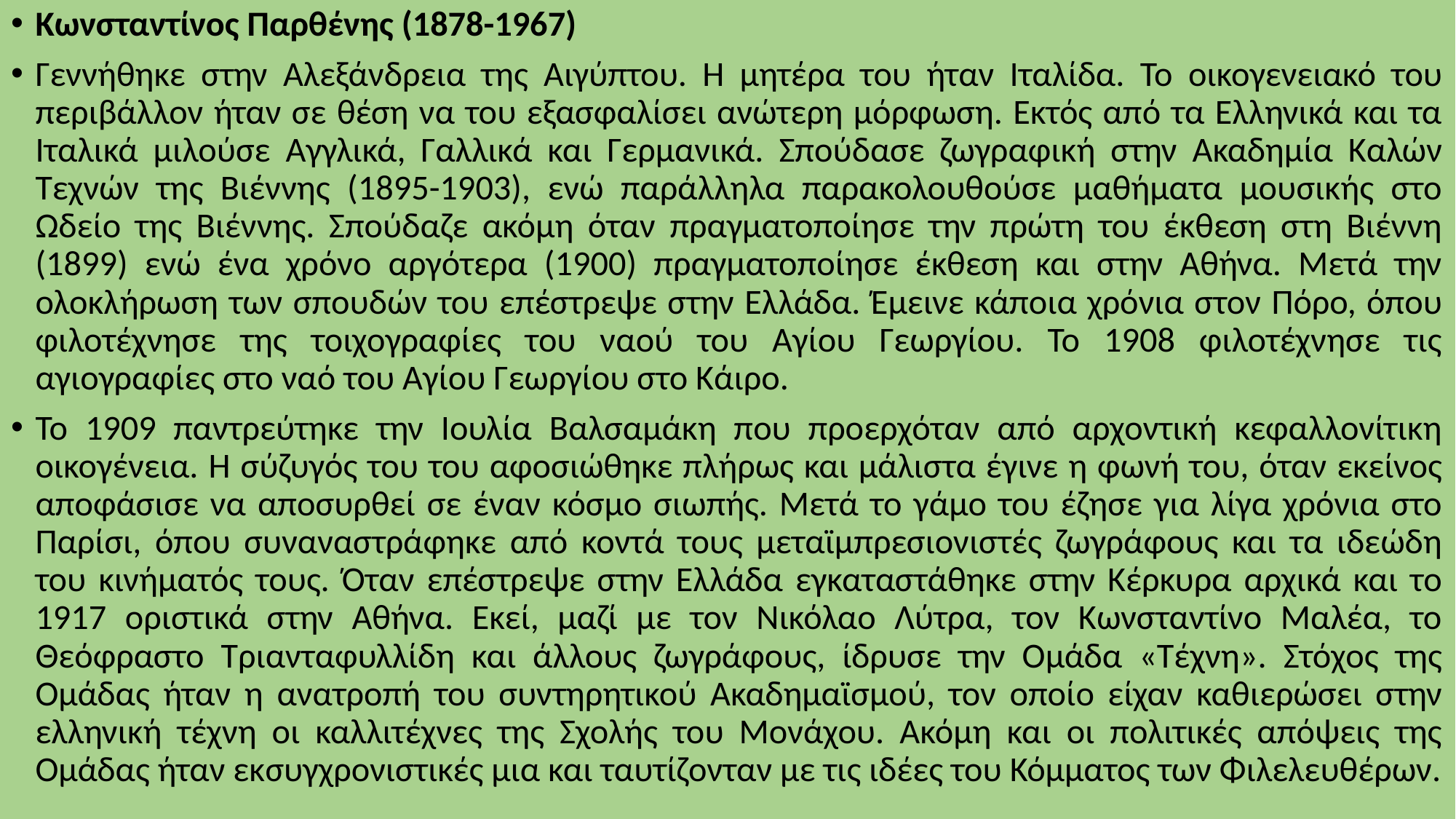

Κωνσταντίνος Παρθένης (1878-1967)
Γεννήθηκε στην Αλεξάνδρεια της Αιγύπτου. Η μητέρα του ήταν Ιταλίδα. Το οικογενειακό του περιβάλλον ήταν σε θέση να του εξασφαλίσει ανώτερη μόρφωση. Εκτός από τα Ελληνικά και τα Ιταλικά μιλούσε Αγγλικά, Γαλλικά και Γερμανικά. Σπούδασε ζωγραφική στην Ακαδημία Καλών Τεχνών της Βιέννης (1895-1903), ενώ παράλληλα παρακολουθούσε μαθήματα μουσικής στο Ωδείο της Βιέννης. Σπούδαζε ακόμη όταν πραγματοποίησε την πρώτη του έκθεση στη Βιέννη (1899) ενώ ένα χρόνο αργότερα (1900) πραγματοποίησε έκθεση και στην Αθήνα. Μετά την ολοκλήρωση των σπουδών του επέστρεψε στην Ελλάδα. Έμεινε κάποια χρόνια στον Πόρο, όπου φιλοτέχνησε της τοιχογραφίες του ναού του Αγίου Γεωργίου. Το 1908 φιλοτέχνησε τις αγιογραφίες στο ναό του Αγίου Γεωργίου στο Κάιρο.
Το 1909 παντρεύτηκε την Ιουλία Βαλσαμάκη που προερχόταν από αρχοντική κεφαλλονίτικη οικογένεια. Η σύζυγός του του αφοσιώθηκε πλήρως και μάλιστα έγινε η φωνή του, όταν εκείνος αποφάσισε να αποσυρθεί σε έναν κόσμο σιωπής. Μετά το γάμο του έζησε για λίγα χρόνια στο Παρίσι, όπου συναναστράφηκε από κοντά τους μεταϊμπρεσιονιστές ζωγράφους και τα ιδεώδη του κινήματός τους. Όταν επέστρεψε στην Ελλάδα εγκαταστάθηκε στην Κέρκυρα αρχικά και το 1917 οριστικά στην Αθήνα. Εκεί, μαζί με τον Νικόλαο Λύτρα, τον Κωνσταντίνο Μαλέα, το Θεόφραστο Τριανταφυλλίδη και άλλους ζωγράφους, ίδρυσε την Ομάδα «Τέχνη». Στόχος της Ομάδας ήταν η ανατροπή του συντηρητικού Ακαδημαϊσμού, τον οποίο είχαν καθιερώσει στην ελληνική τέχνη οι καλλιτέχνες της Σχολής του Μονάχου. Ακόμη και οι πολιτικές απόψεις της Ομάδας ήταν εκσυγχρονιστικές μια και ταυτίζονταν με τις ιδέες του Κόμματος των Φιλελευθέρων.